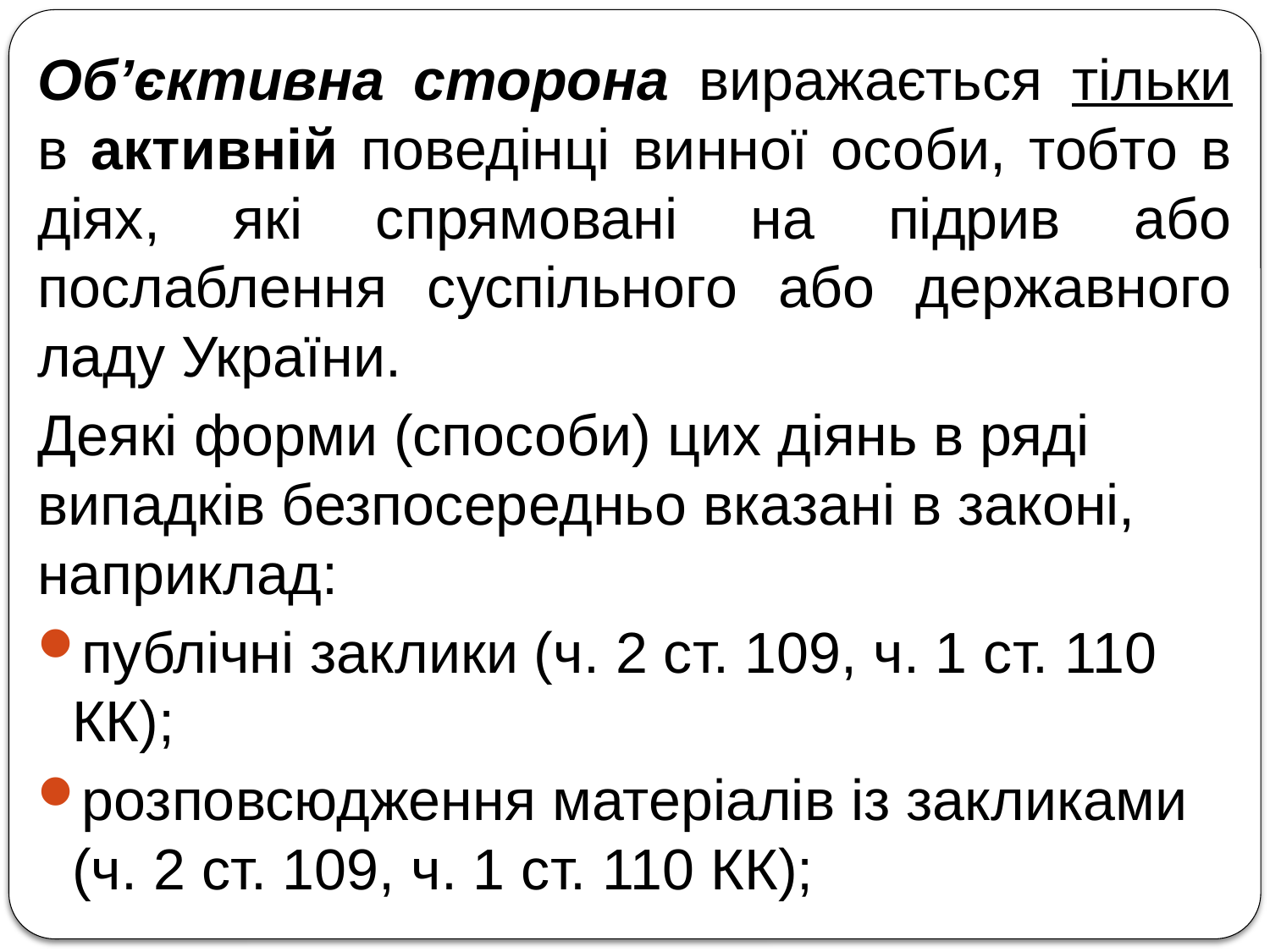

Об’єктивна сторона виражається тільки в активній поведінці винної особи, тобто в діях, які спрямовані на підрив або послаблення суспільного або державного ладу України.
Деякі форми (способи) цих діянь в ряді випадків безпосередньо вказані в законі, наприклад:
публічні заклики (ч. 2 ст. 109, ч. 1 ст. 110 КК);
розповсюдження матеріалів із закликами (ч. 2 ст. 109, ч. 1 ст. 110 КК);